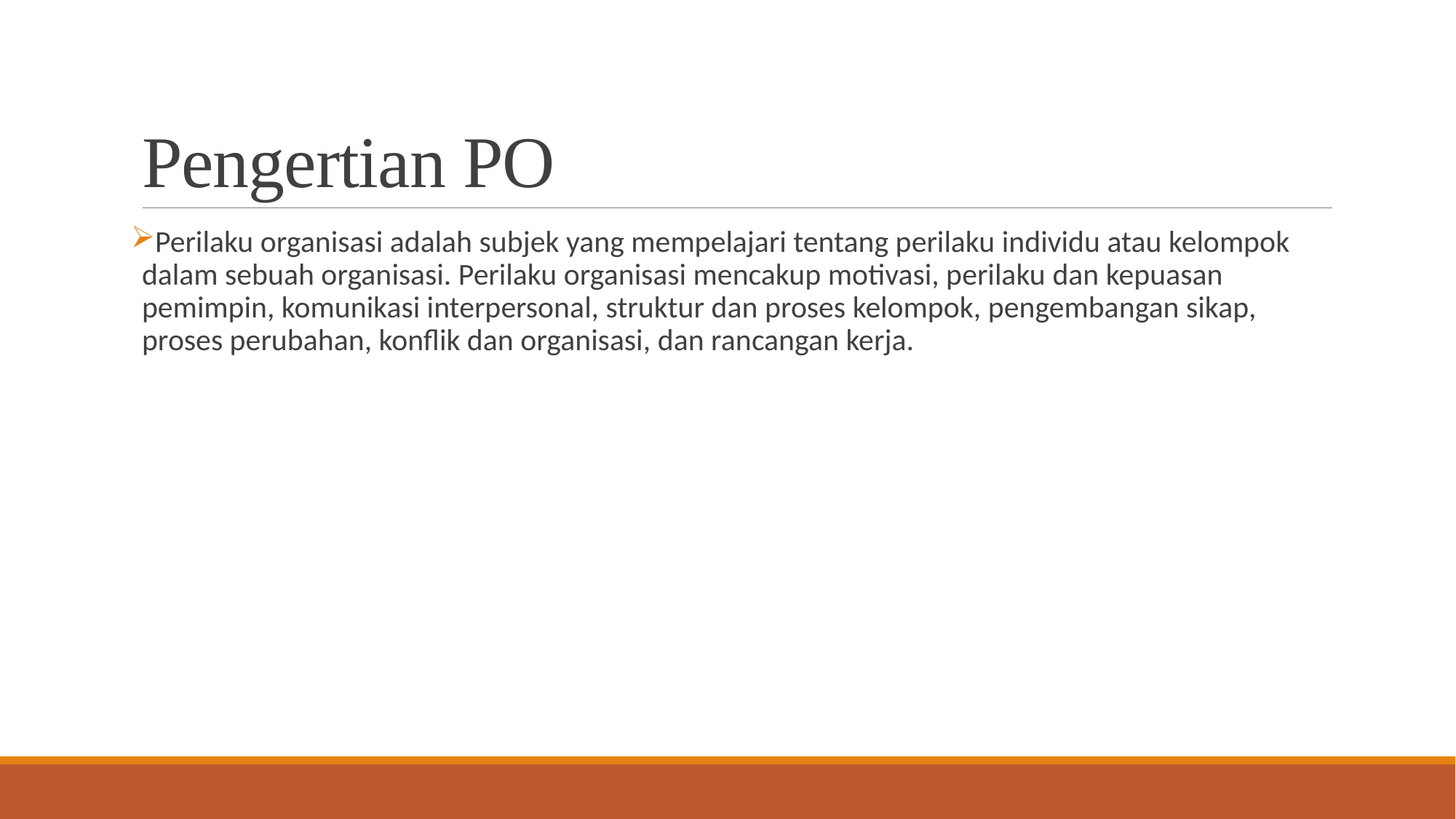

# Pengertian PO
Perilaku organisasi adalah subjek yang mempelajari tentang perilaku individu atau kelompok   dalam sebuah organisasi. Perilaku organisasi mencakup motivasi, perilaku dan kepuasan pemimpin, komunikasi interpersonal, struktur dan proses kelompok, pengembangan sikap, proses perubahan, konflik dan organisasi, dan rancangan kerja.